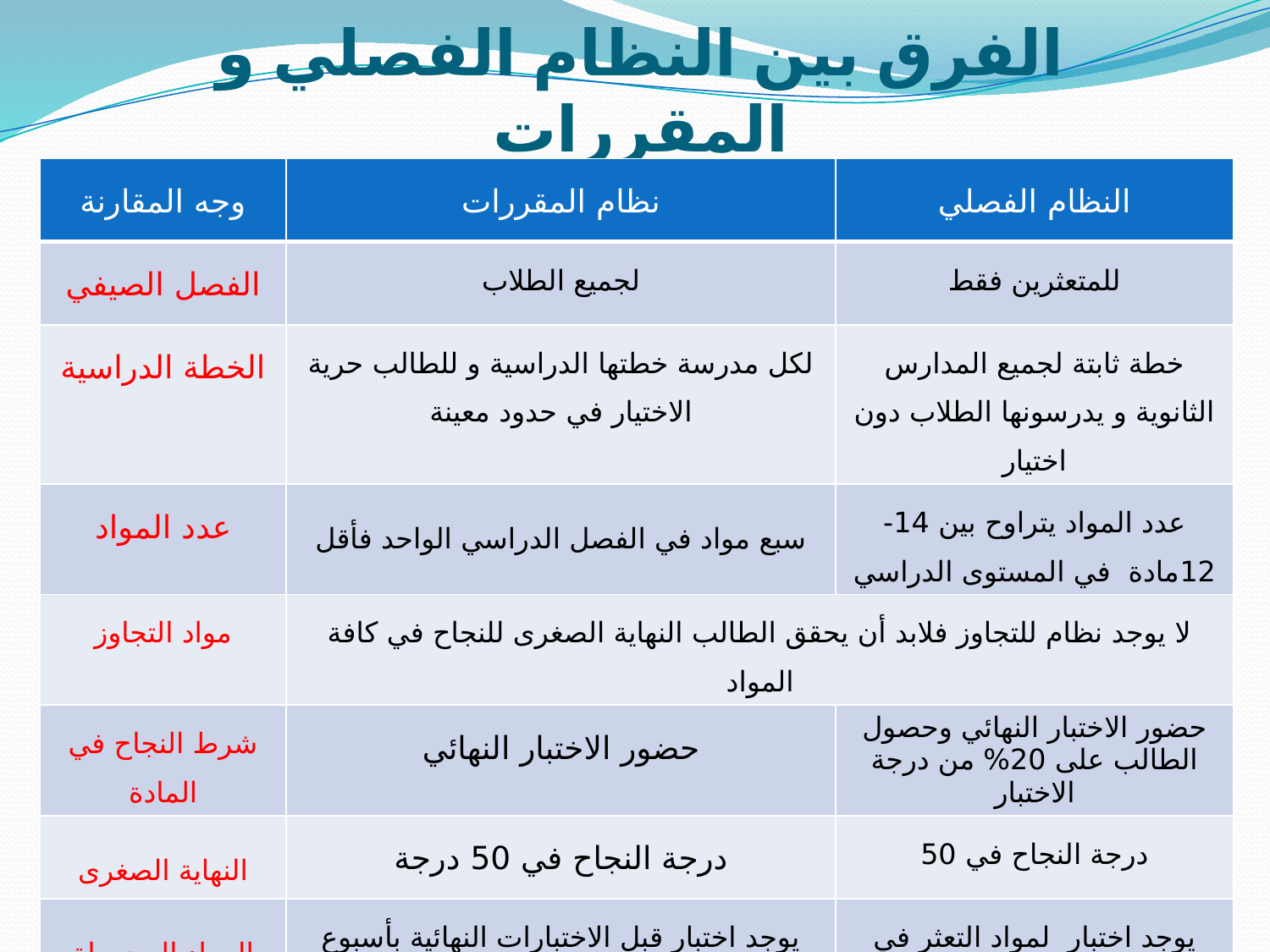

الفرق بين النظام الفصلي و المقررات
| وجه المقارنة | نظام المقررات | النظام الفصلي |
| --- | --- | --- |
| الفصل الصيفي | لجميع الطلاب | للمتعثرين فقط |
| الخطة الدراسية | لكل مدرسة خطتها الدراسية و للطالب حرية الاختيار في حدود معينة | خطة ثابتة لجميع المدارس الثانوية و يدرسونها الطلاب دون اختيار |
| عدد المواد | سبع مواد في الفصل الدراسي الواحد فأقل | عدد المواد يتراوح بين 14-12مادة في المستوى الدراسي |
| مواد التجاوز | لا يوجد نظام للتجاوز فلابد أن يحقق الطالب النهاية الصغرى للنجاح في كافة المواد |  |
| شرط النجاح في المادة | حضور الاختبار النهائي | حضور الاختبار النهائي وحصول الطالب على 20% من درجة الاختبار |
| النهاية الصغرى | درجة النجاح في 50 درجة | درجة النجاح في 50 |
| المواد المحمولة | يوجد اختبار قبل الاختبارات النهائية بأسبوع لكل مستوى | يوجد اختبار لمواد التعثر في بداية كل فصل الدراسي |